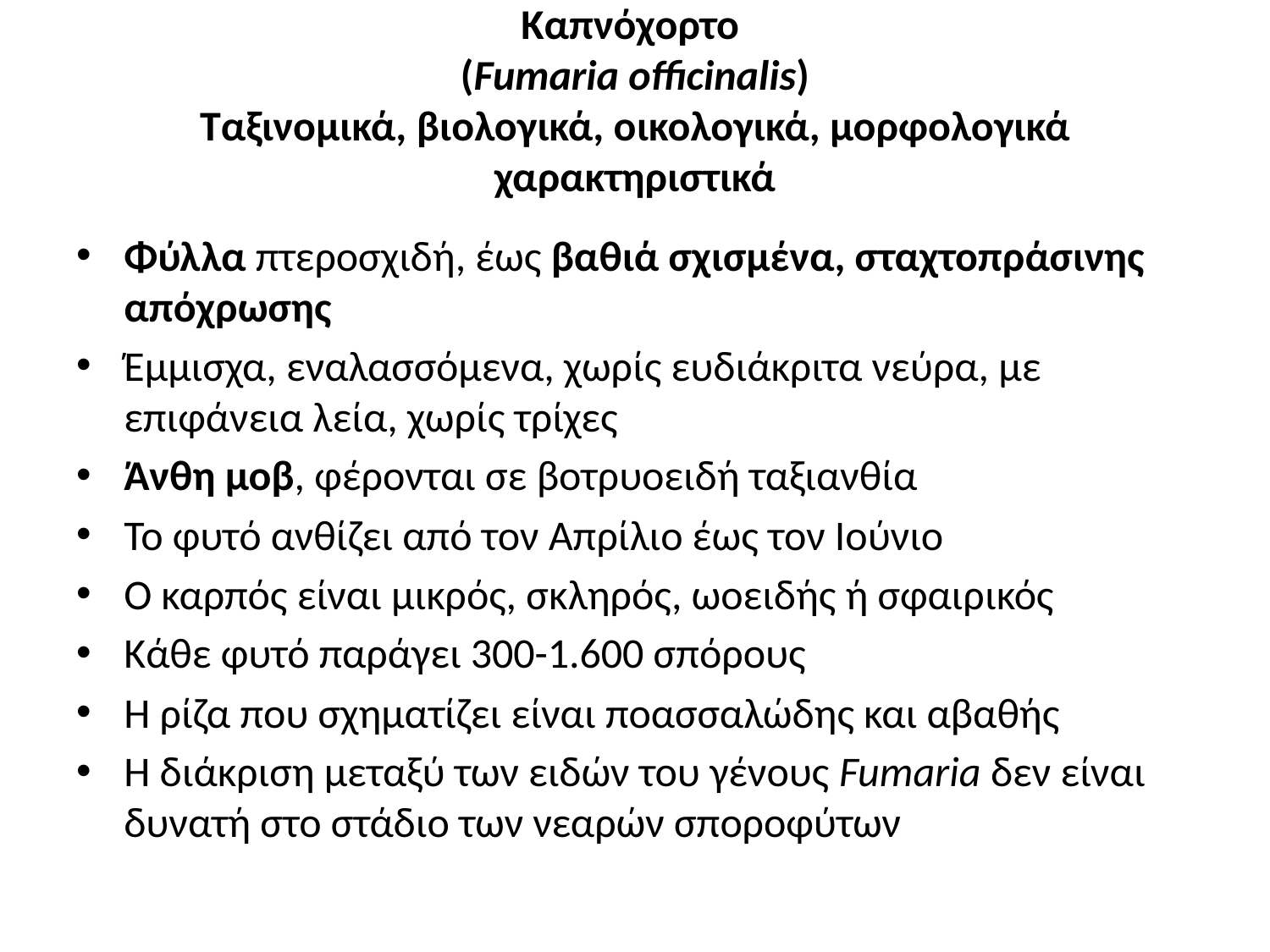

# Καπνόχορτο (Fumaria officinalis) Tαξινομικά, βιολογικά, οικολογικά, μορφολογικά χαρακτηριστικά
Φύλλα πτεροσχιδή, έως βαθιά σχισμένα, σταχτοπράσινης απόχρωσης
Έμμισχα, εναλασσόμενα, χωρίς ευδιάκριτα νεύρα, με επιφάνεια λεία, χωρίς τρίχες
Άνθη μοβ, φέρονται σε βοτρυοειδή ταξιανθία
Το φυτό ανθίζει από τον Απρίλιο έως τον Ιούνιο
Ο καρπός είναι μικρός, σκληρός, ωοειδής ή σφαιρικός
Κάθε φυτό παράγει 300-1.600 σπόρους
Η ρίζα που σχηματίζει είναι ποασσαλώδης και αβαθής
Η διάκριση μεταξύ των ειδών του γένους Fumaria δεν είναι δυνατή στο στάδιο των νεαρών σποροφύτων